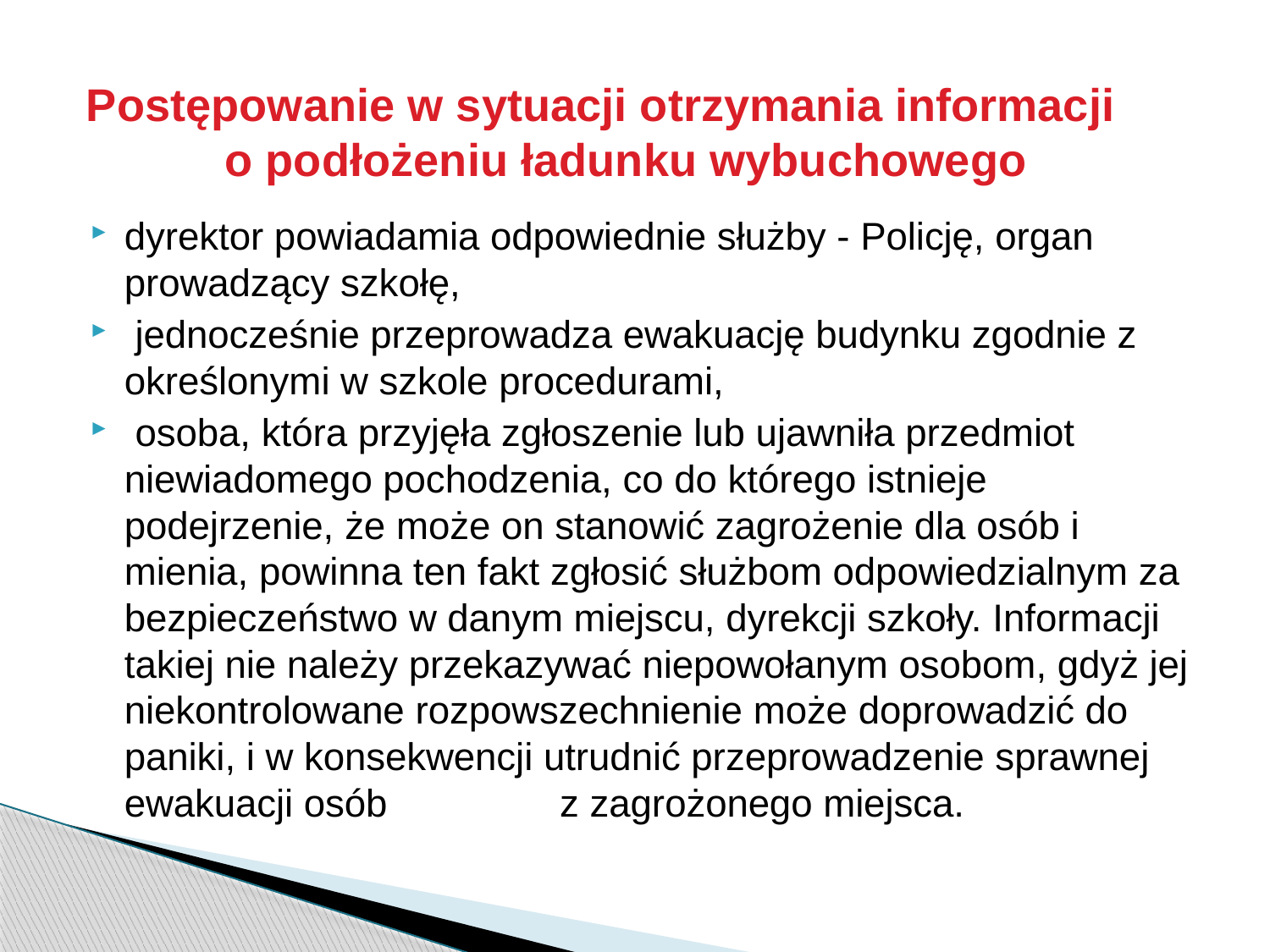

# Postępowanie w sytuacji otrzymania informacji     o podłożeniu ładunku wybuchowego
dyrektor powiadamia odpowiednie służby - Policję, organ prowadzący szkołę,
 jednocześnie przeprowadza ewakuację budynku zgodnie z określonymi w szkole procedurami,
 osoba, która przyjęła zgłoszenie lub ujawniła przedmiot niewiadomego pochodzenia, co do którego istnieje podejrzenie, że może on stanowić zagrożenie dla osób i mienia, powinna ten fakt zgłosić służbom odpowiedzialnym za bezpieczeństwo w danym miejscu, dyrekcji szkoły. Informacji takiej nie należy przekazywać niepowołanym osobom, gdyż jej niekontrolowane rozpowszechnienie może doprowadzić do paniki, i w konsekwencji utrudnić przeprowadzenie sprawnej ewakuacji osób                z zagrożonego miejsca.